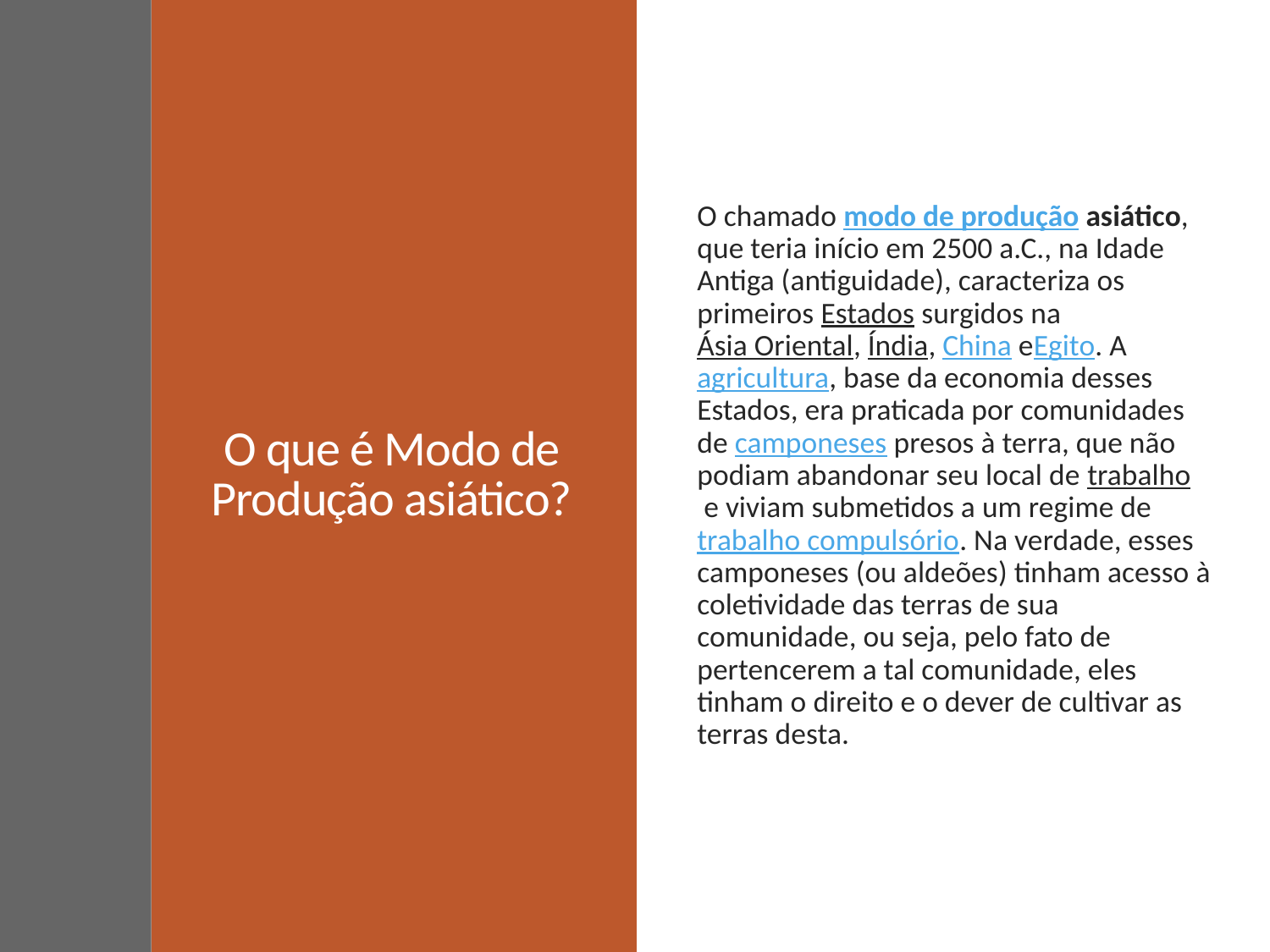

# O que é Modo de Produção asiático?
O chamado modo de produção asiático, que teria início em 2500 a.C., na Idade Antiga (antiguidade), caracteriza os primeiros Estados surgidos na Ásia Oriental, Índia, China eEgito. A agricultura, base da economia desses Estados, era praticada por comunidades de camponeses presos à terra, que não podiam abandonar seu local de trabalho e viviam submetidos a um regime de trabalho compulsório. Na verdade, esses camponeses (ou aldeões) tinham acesso à coletividade das terras de sua comunidade, ou seja, pelo fato de pertencerem a tal comunidade, eles tinham o direito e o dever de cultivar as terras desta.